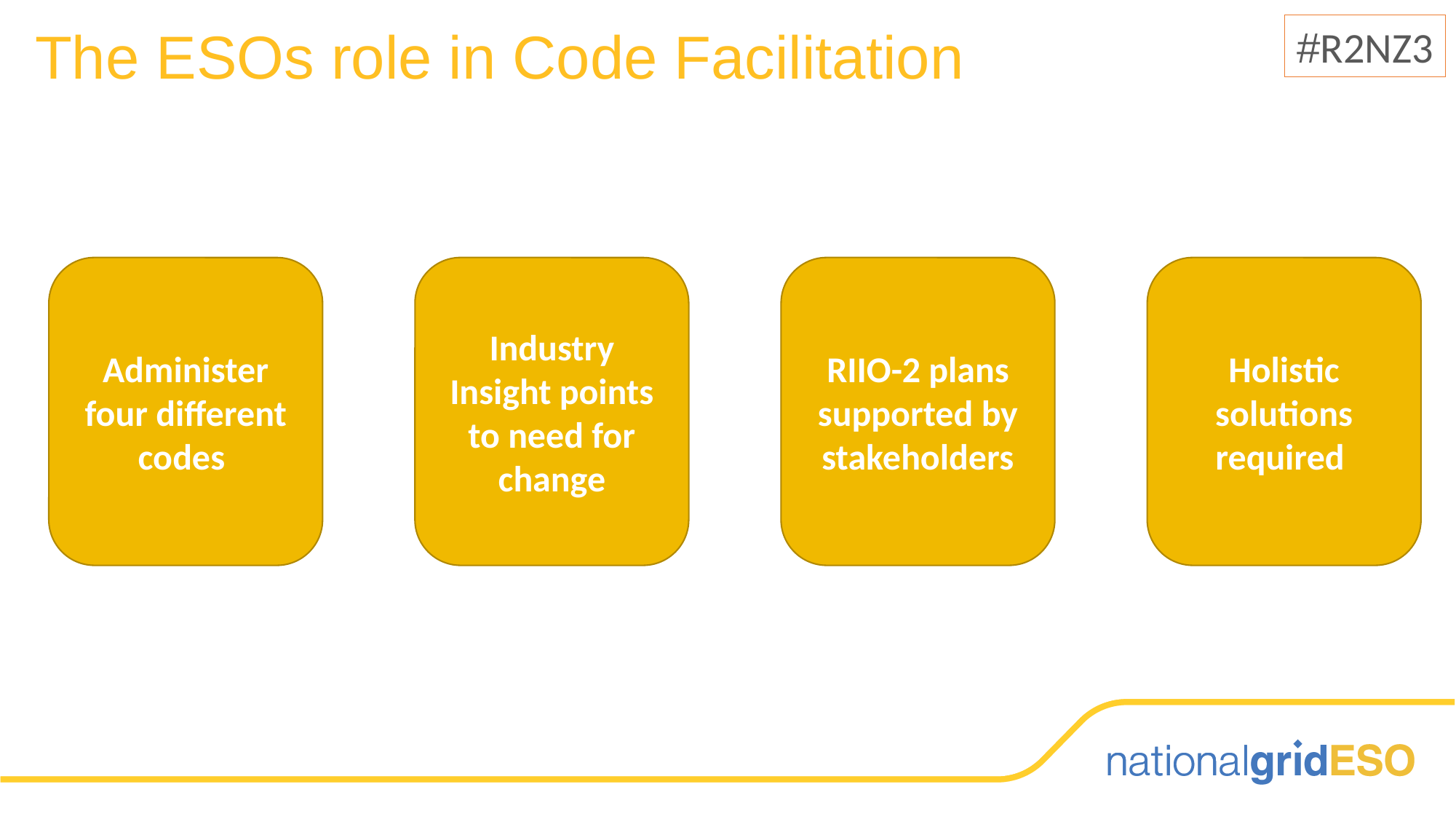

David
#R2NZ3
# The ESOs role in Code Facilitation
How many codes are in the prioritisation hopper, as an example

What is the usual length for a code

Increased use of Emergency Mods

Administer four different codes
Industry Insight points to need for change
RIIO-2 plans supported by stakeholders
Holistic solutions required